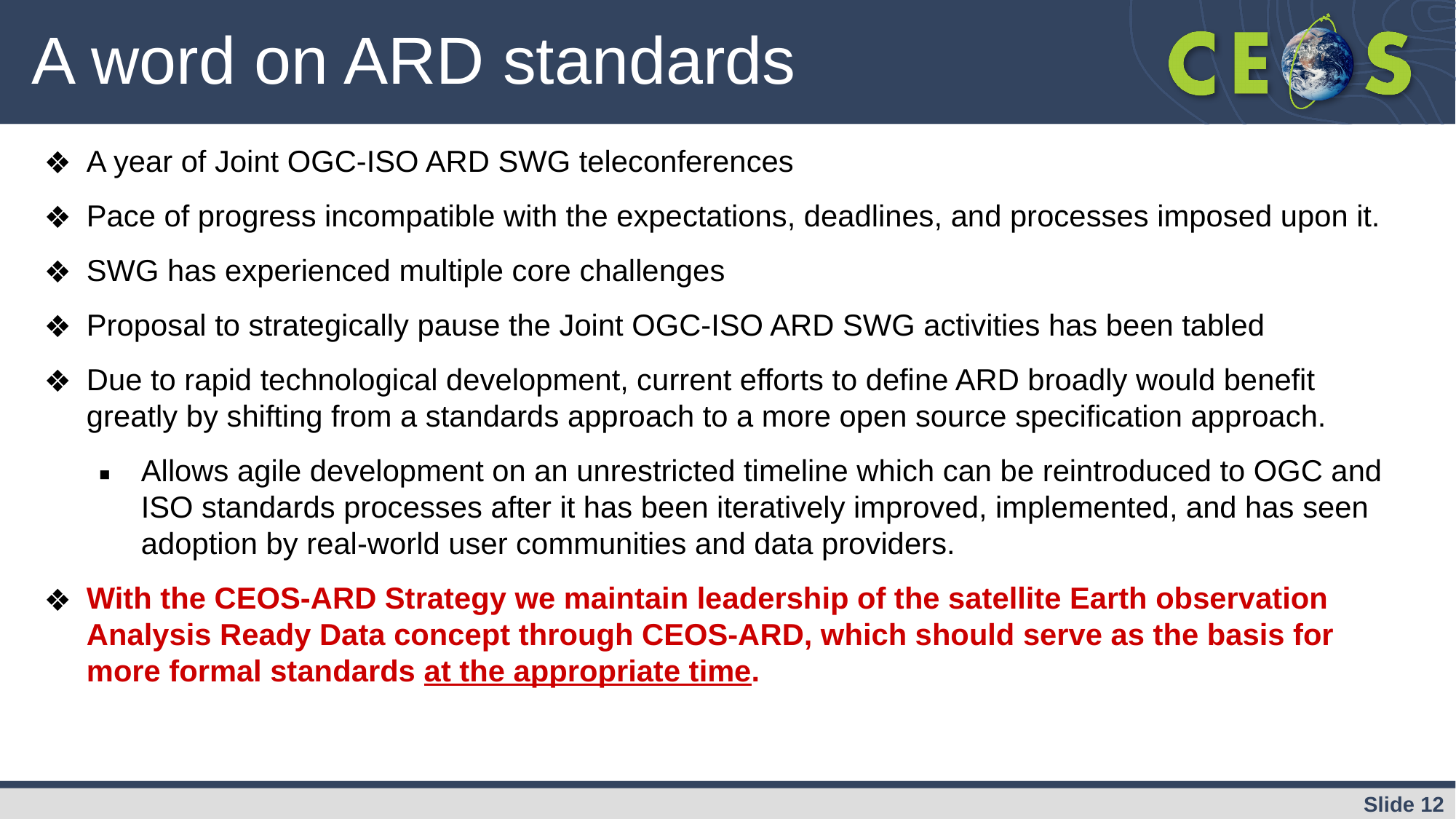

# A word on ARD standards
A year of Joint OGC-ISO ARD SWG teleconferences
Pace of progress incompatible with the expectations, deadlines, and processes imposed upon it.
SWG has experienced multiple core challenges
Proposal to strategically pause the Joint OGC-ISO ARD SWG activities has been tabled
Due to rapid technological development, current efforts to define ARD broadly would benefit greatly by shifting from a standards approach to a more open source specification approach.
Allows agile development on an unrestricted timeline which can be reintroduced to OGC and ISO standards processes after it has been iteratively improved, implemented, and has seen adoption by real-world user communities and data providers.
With the CEOS-ARD Strategy we maintain leadership of the satellite Earth observation Analysis Ready Data concept through CEOS-ARD, which should serve as the basis for more formal standards at the appropriate time.